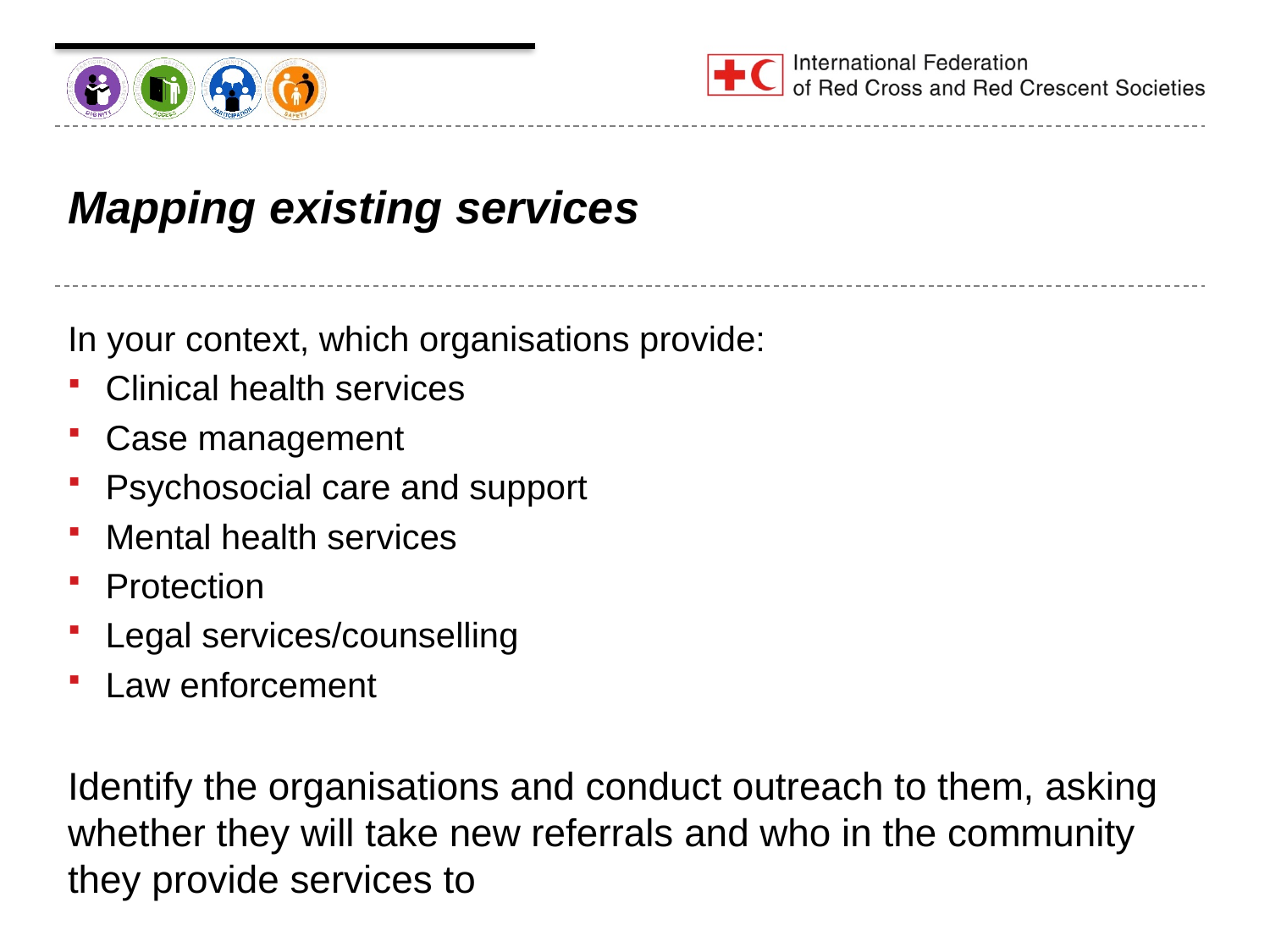

# Mapping existing services
In your context, which organisations provide:
Clinical health services
Case management
Psychosocial care and support
Mental health services
Protection
Legal services/counselling
Law enforcement

Identify the organisations and conduct outreach to them, asking whether they will take new referrals and who in the community they provide services to